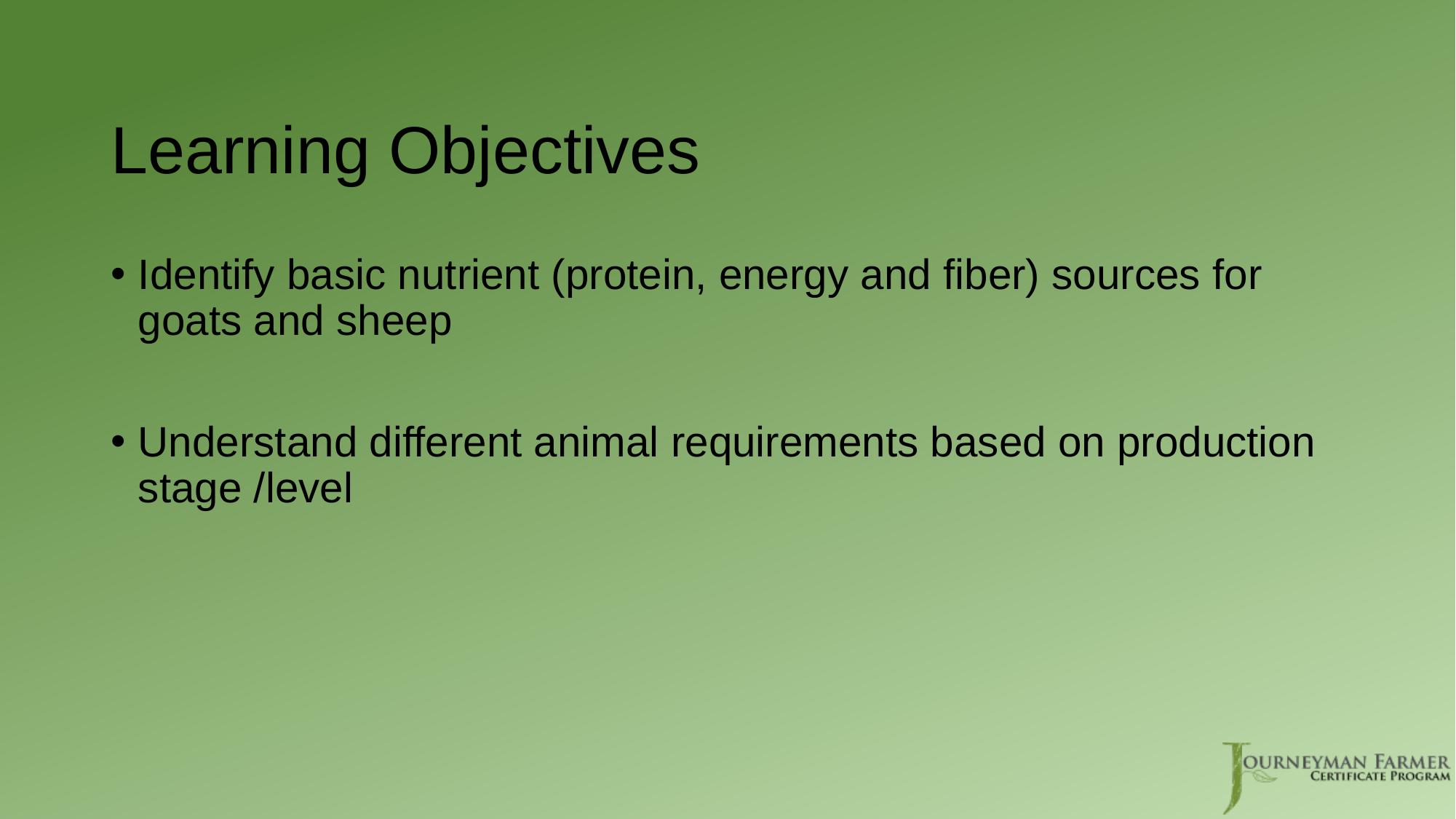

# Learning Objectives
Identify basic nutrient (protein, energy and fiber) sources for goats and sheep

Understand different animal requirements based on production stage /level